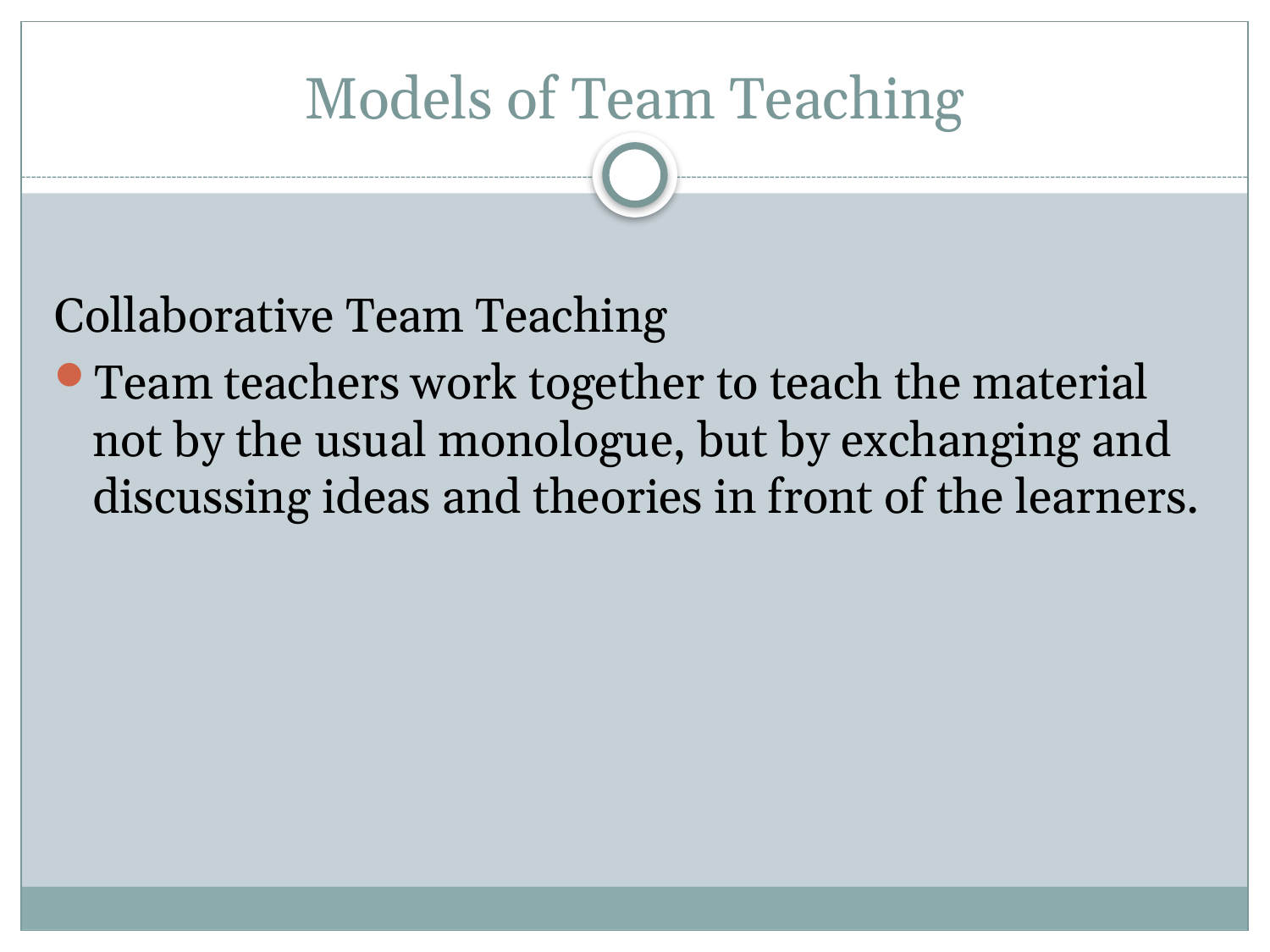

# Models of Team Teaching

Collaborative Team Teaching
Team teachers work together to teach the material not by the usual monologue, but by exchanging and discussing ideas and theories in front of the learners.